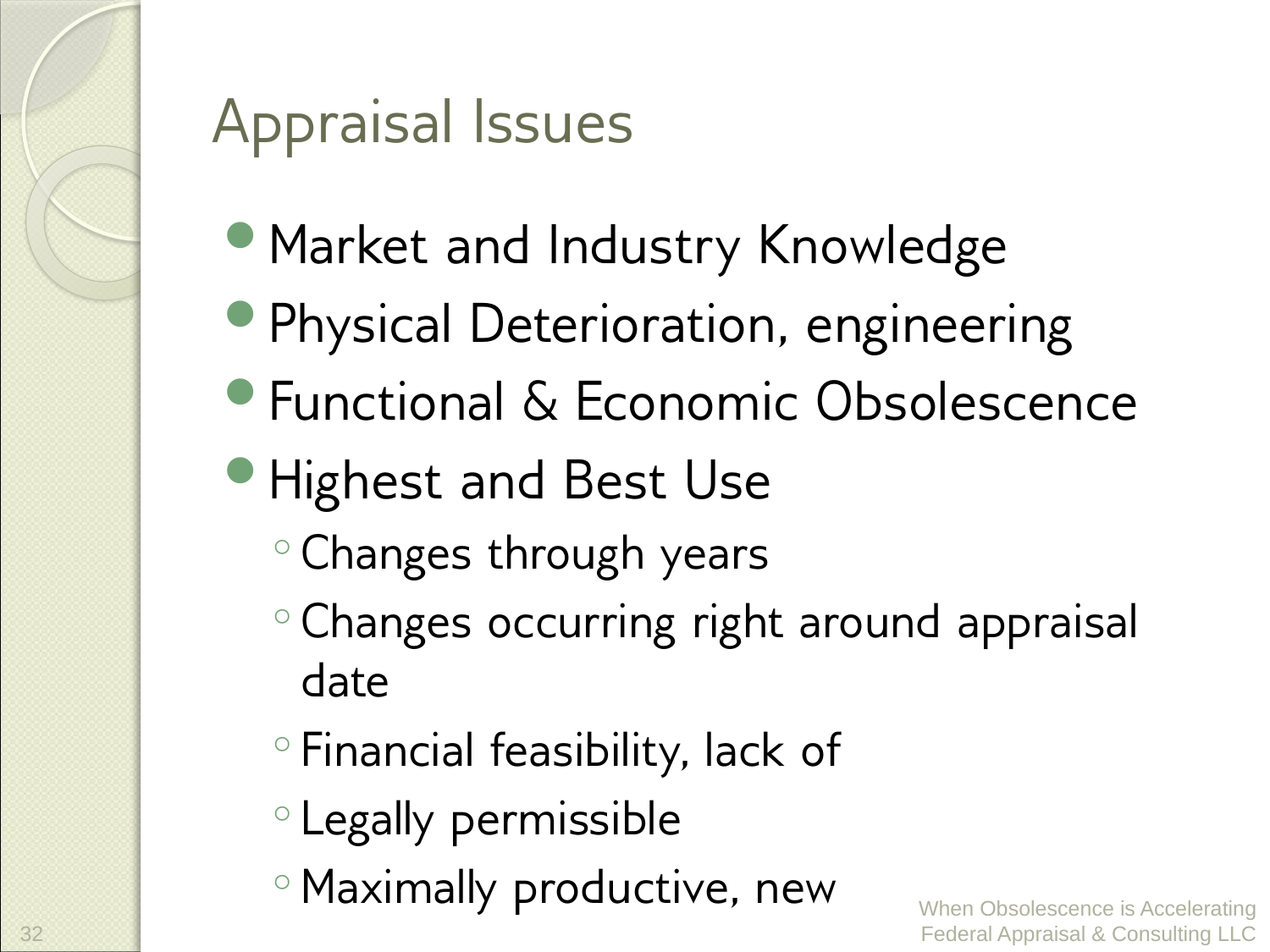

# Appraisal Issues
Market and Industry Knowledge
Physical Deterioration, engineering
Functional & Economic Obsolescence
Highest and Best Use
Changes through years
Changes occurring right around appraisal date
Financial feasibility, lack of
Legally permissible
Maximally productive, new

32
When Obsolescence is Accelerating Federal Appraisal & Consulting LLC